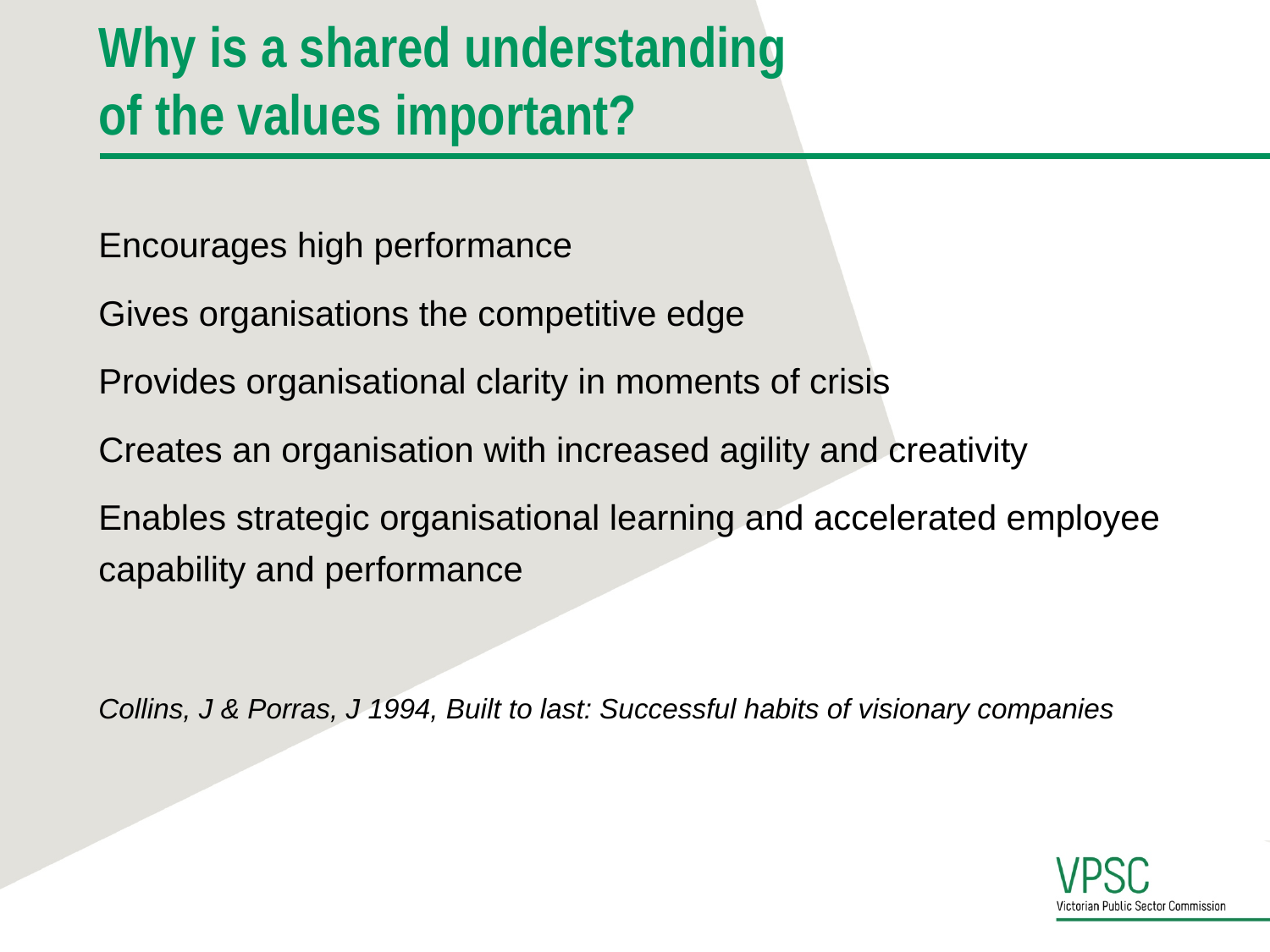

# Why is a shared understanding of the values important?
Encourages high performance
Gives organisations the competitive edge
Provides organisational clarity in moments of crisis
Creates an organisation with increased agility and creativity
Enables strategic organisational learning and accelerated employee capability and performance

Collins, J & Porras, J 1994, Built to last: Successful habits of visionary companies